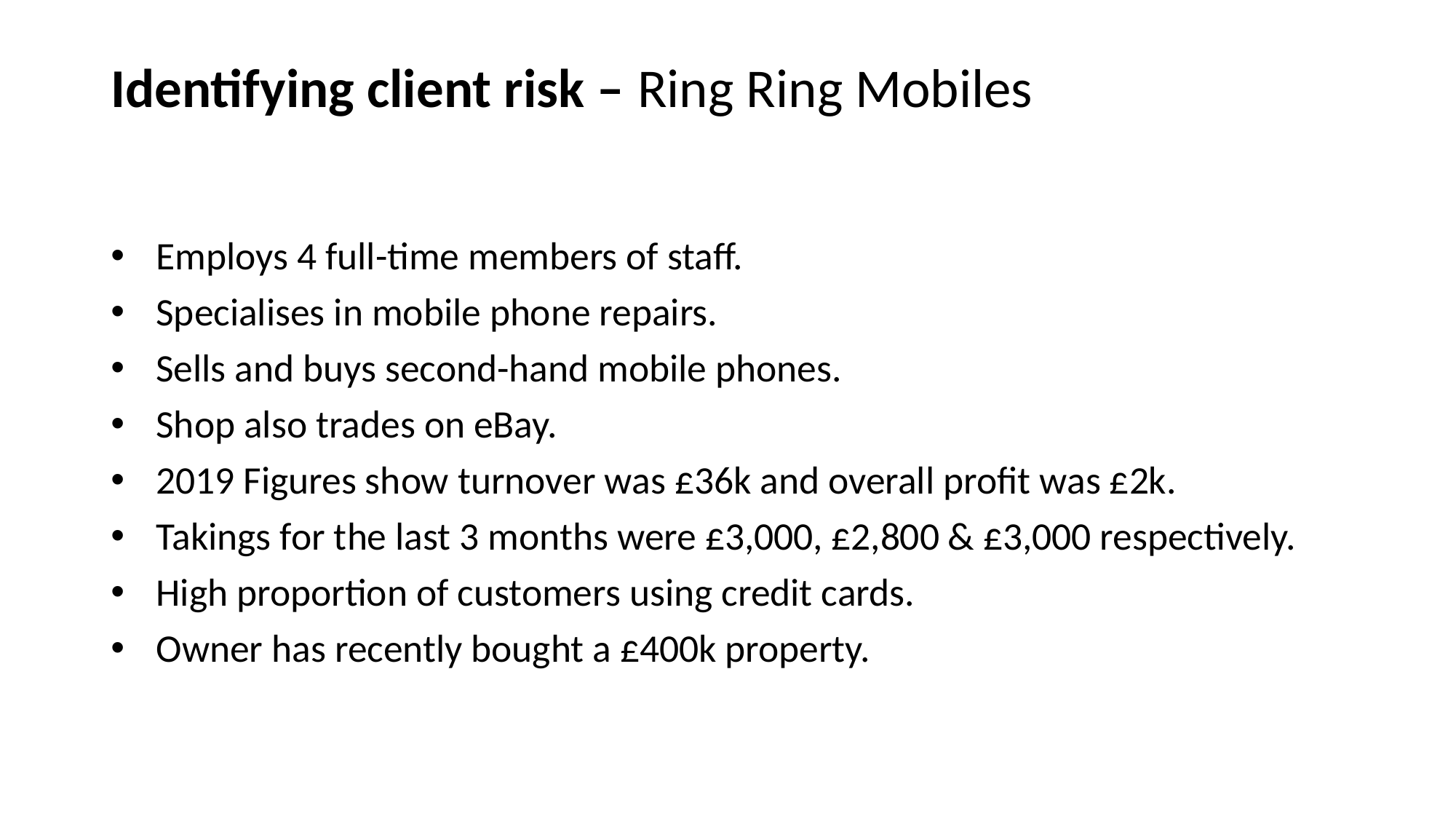

# Identifying client risk – Ring Ring Mobiles

Employs 4 full-time members of staff.
Specialises in mobile phone repairs.
Sells and buys second-hand mobile phones.
Shop also trades on eBay.
2019 Figures show turnover was £36k and overall profit was £2k.
Takings for the last 3 months were £3,000, £2,800 & £3,000 respectively.
High proportion of customers using credit cards.
Owner has recently bought a £400k property.